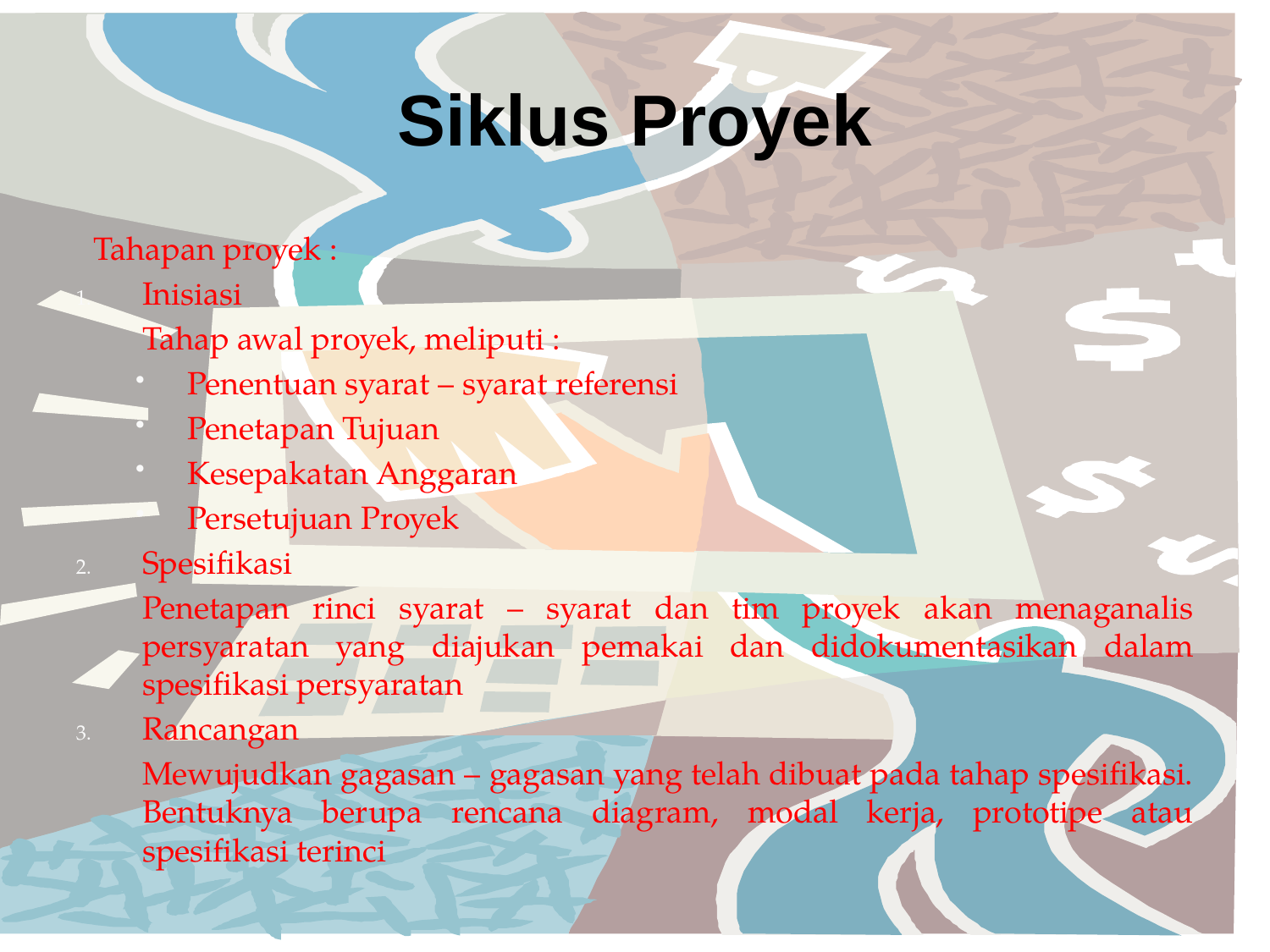

# Siklus Proyek
Tahapan proyek :
Inisiasi
	Tahap awal proyek, meliputi :
	Penentuan syarat – syarat referensi
Penetapan Tujuan
Kesepakatan Anggaran
Persetujuan Proyek
Spesifikasi
	Penetapan rinci syarat – syarat dan tim proyek akan menaganalis persyaratan yang diajukan pemakai dan didokumentasikan dalam spesifikasi persyaratan
Rancangan
	Mewujudkan gagasan – gagasan yang telah dibuat pada tahap spesifikasi. Bentuknya berupa rencana diagram, modal kerja, prototipe atau spesifikasi terinci